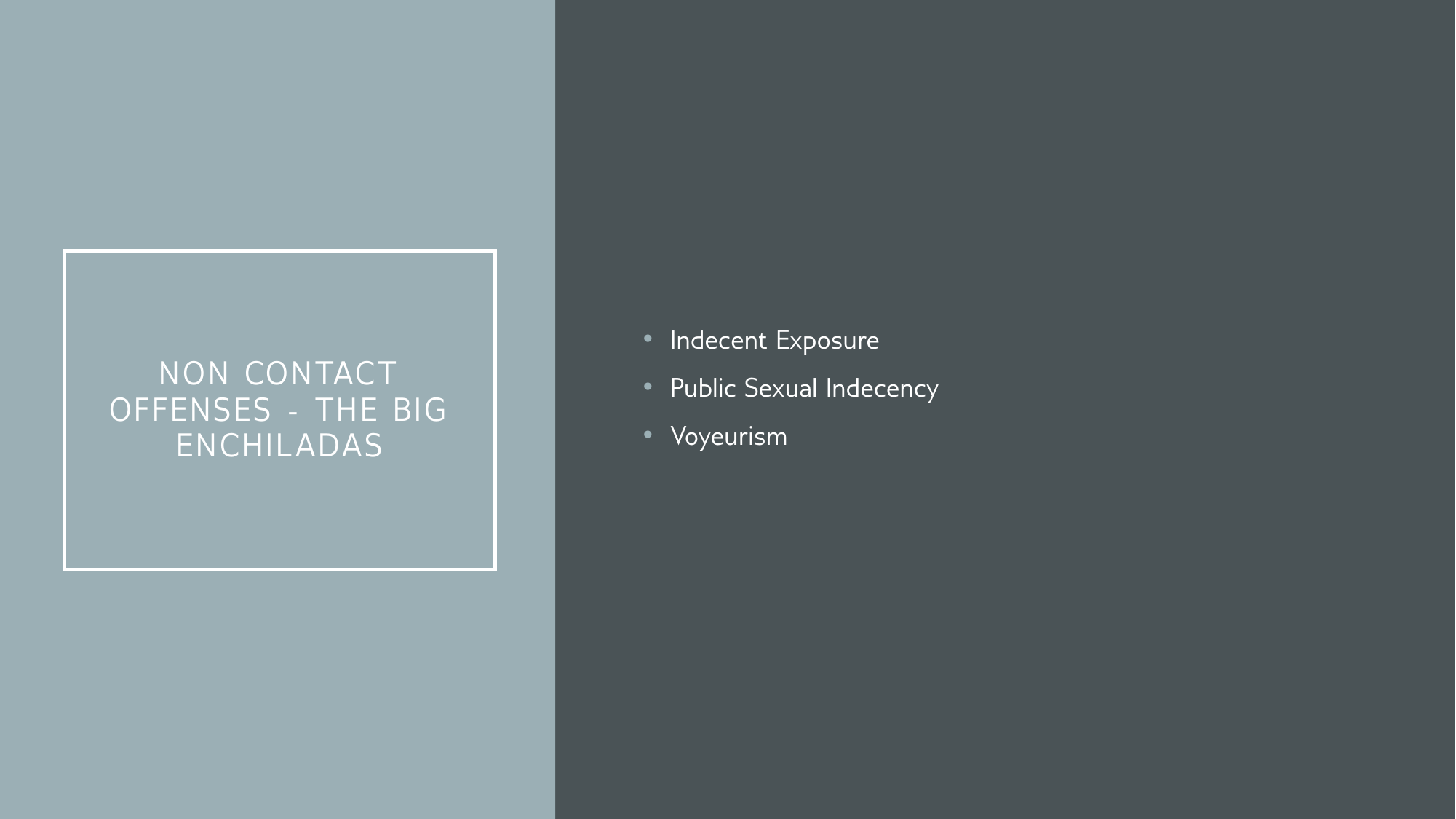

Indecent Exposure
Public Sexual Indecency
Voyeurism

# Non Contact offenses - The Big Enchiladas